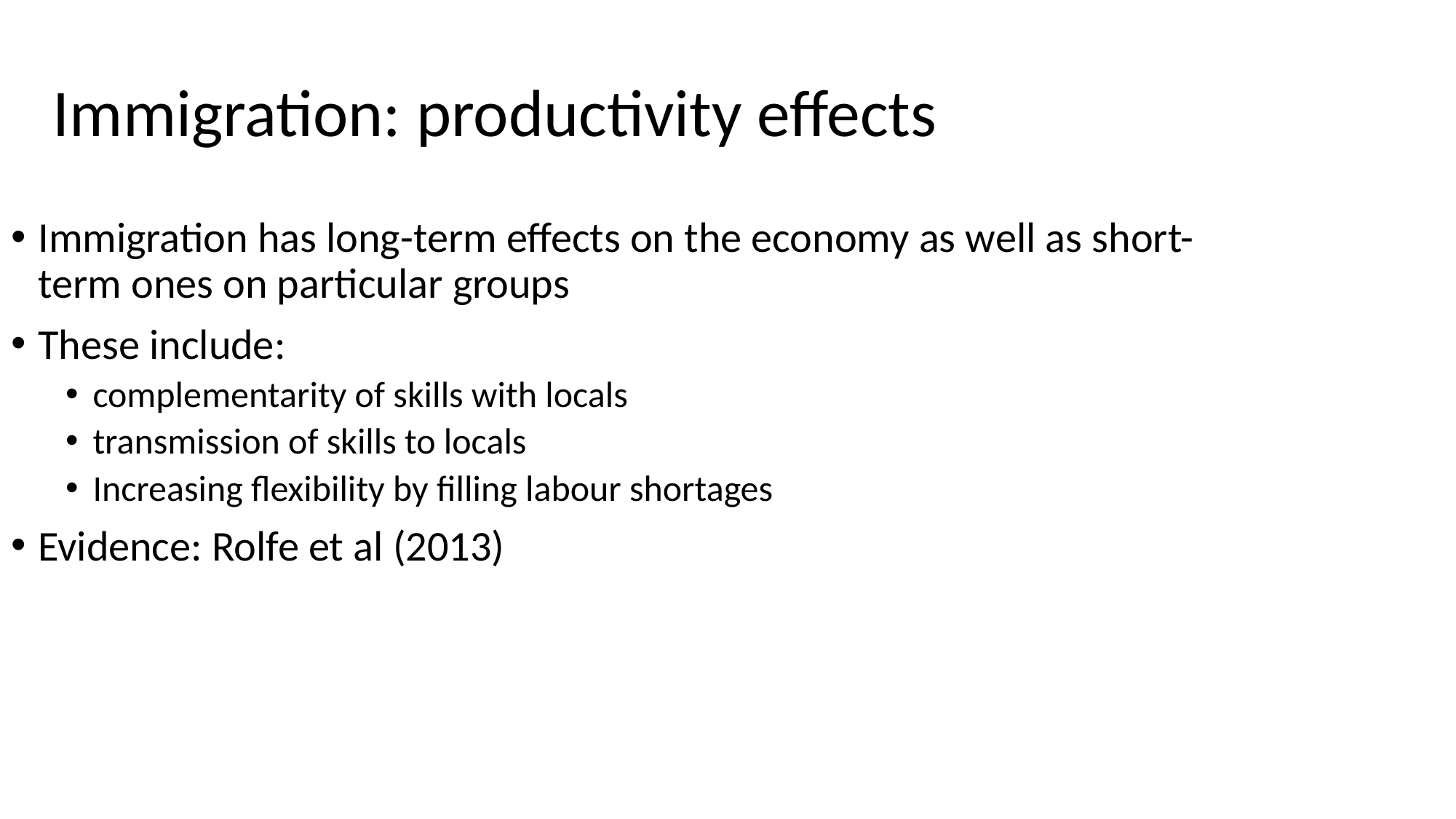

# Immigration: productivity effects
Immigration has long-term effects on the economy as well as short-term ones on particular groups
These include:
complementarity of skills with locals
transmission of skills to locals
Increasing flexibility by filling labour shortages
Evidence: Rolfe et al (2013)